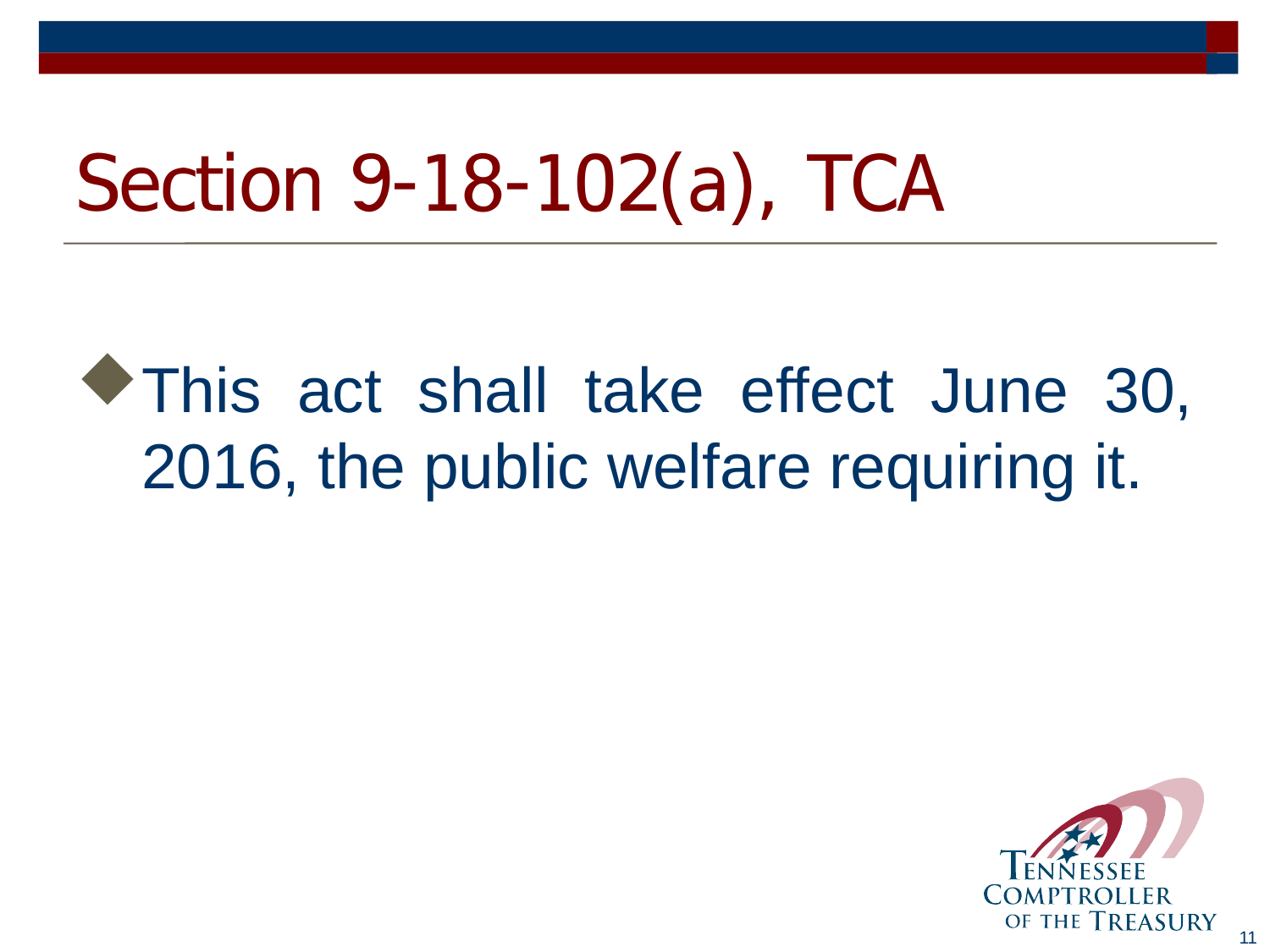

# Section 9-18-102(a), TCA

This act shall take effect June 30, 2016, the public welfare requiring it.
11